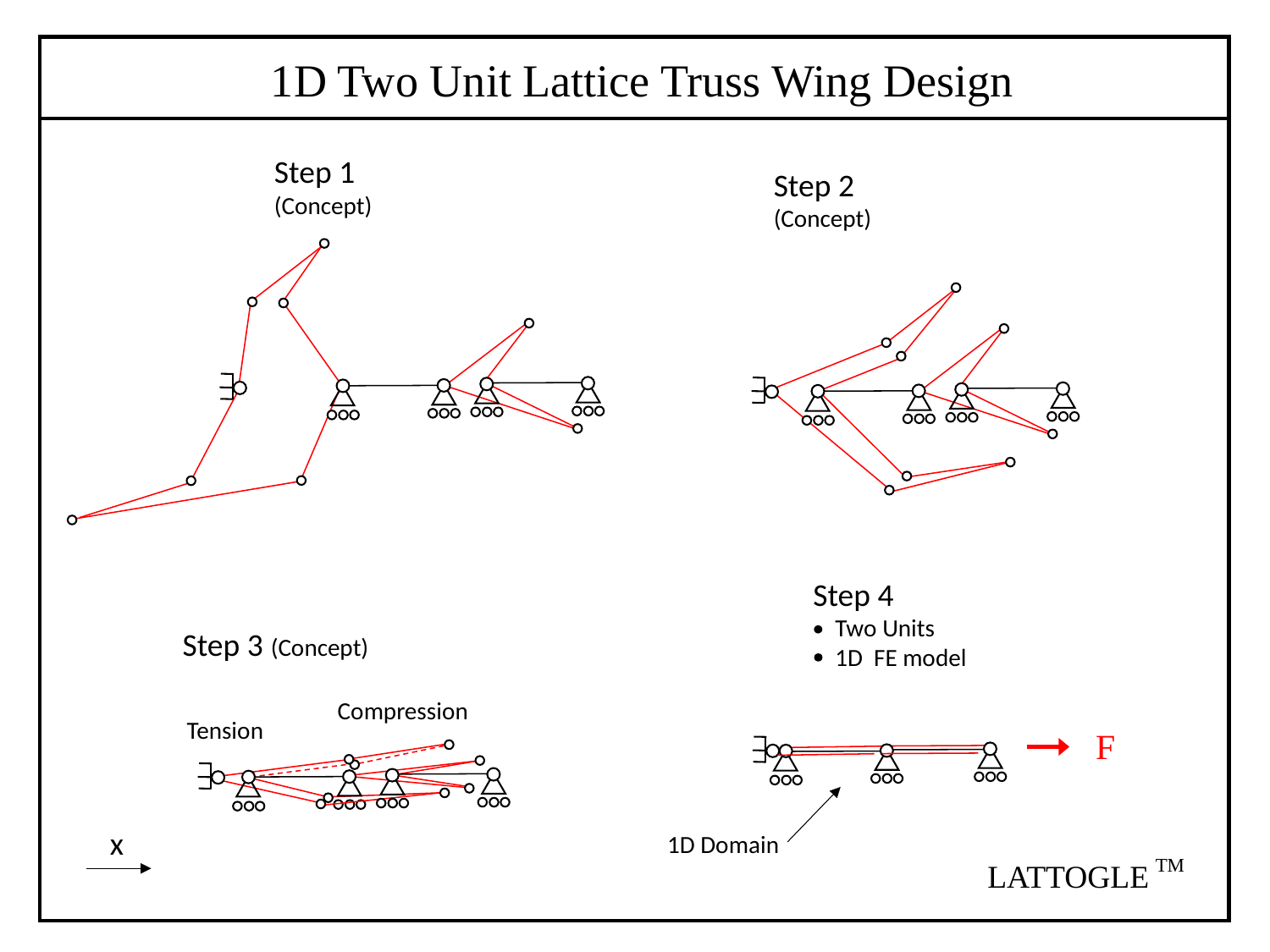

1D Two Unit Lattice Truss Wing Design
Step 1
(Concept)
Step 2
(Concept)

Step 4
    Two Units
    1D  FE model
Step 3 (Concept)

Compression
Tension
F

x
1D Domain
TM
LATTOGLE